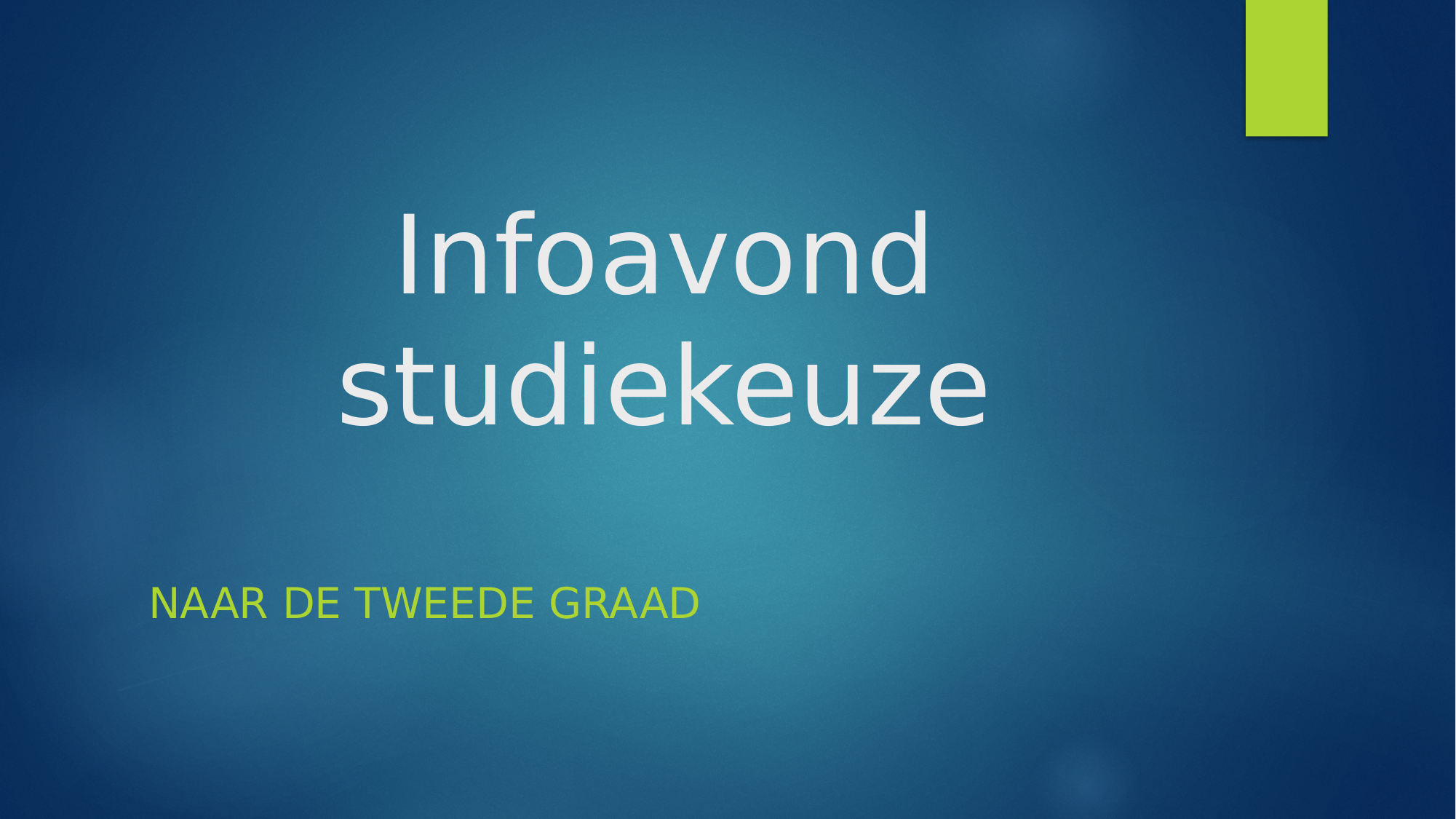

# Infoavond studiekeuze
Naar de tweede graad